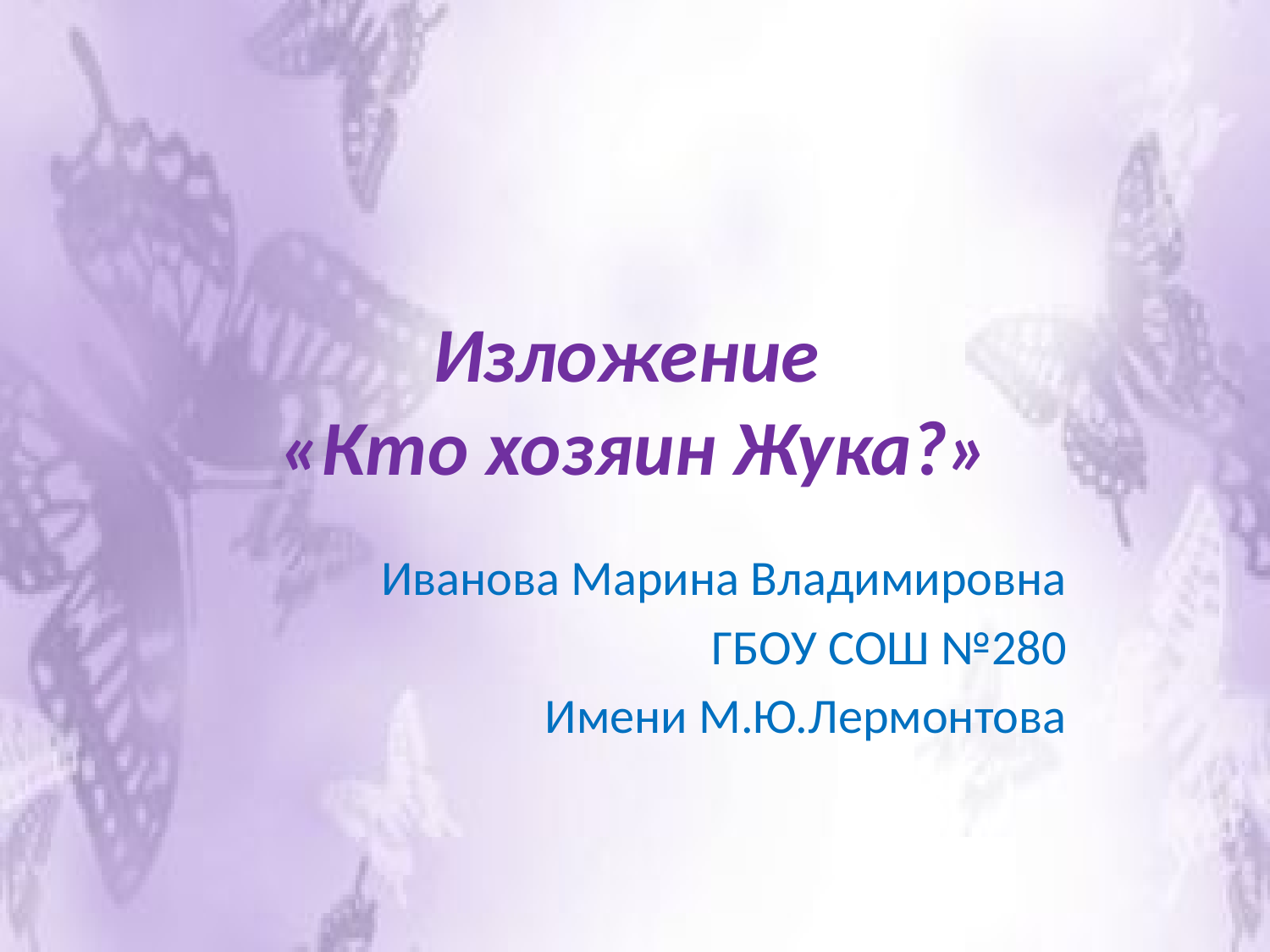

# Изложение «Кто хозяин Жука?»
Иванова Марина Владимировна
ГБОУ СОШ №280
Имени М.Ю.Лермонтова